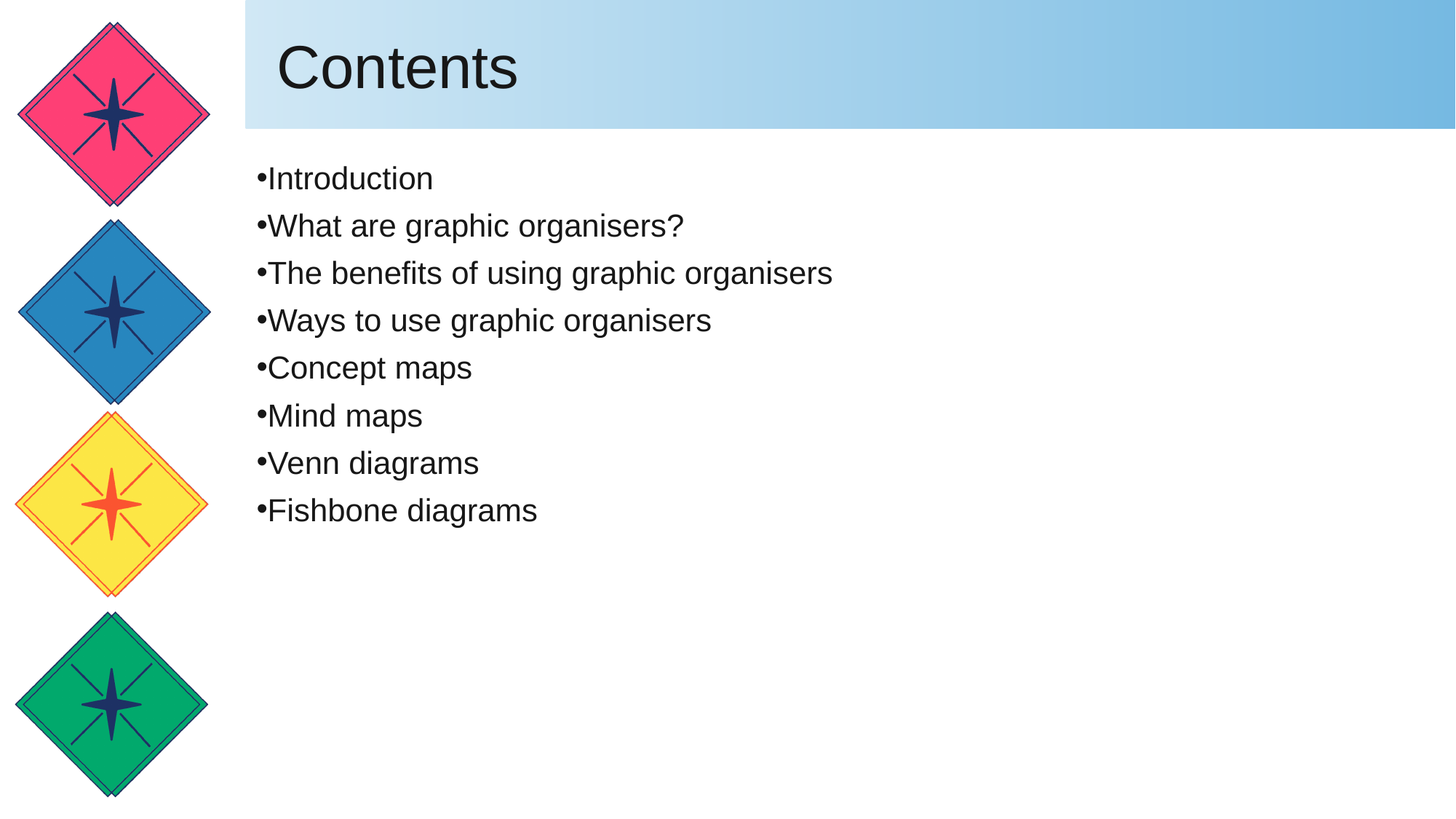

# Contents
Introduction
What are graphic organisers?
The benefits of using graphic organisers
Ways to use graphic organisers
Concept maps
Mind maps
Venn diagrams
Fishbone diagrams